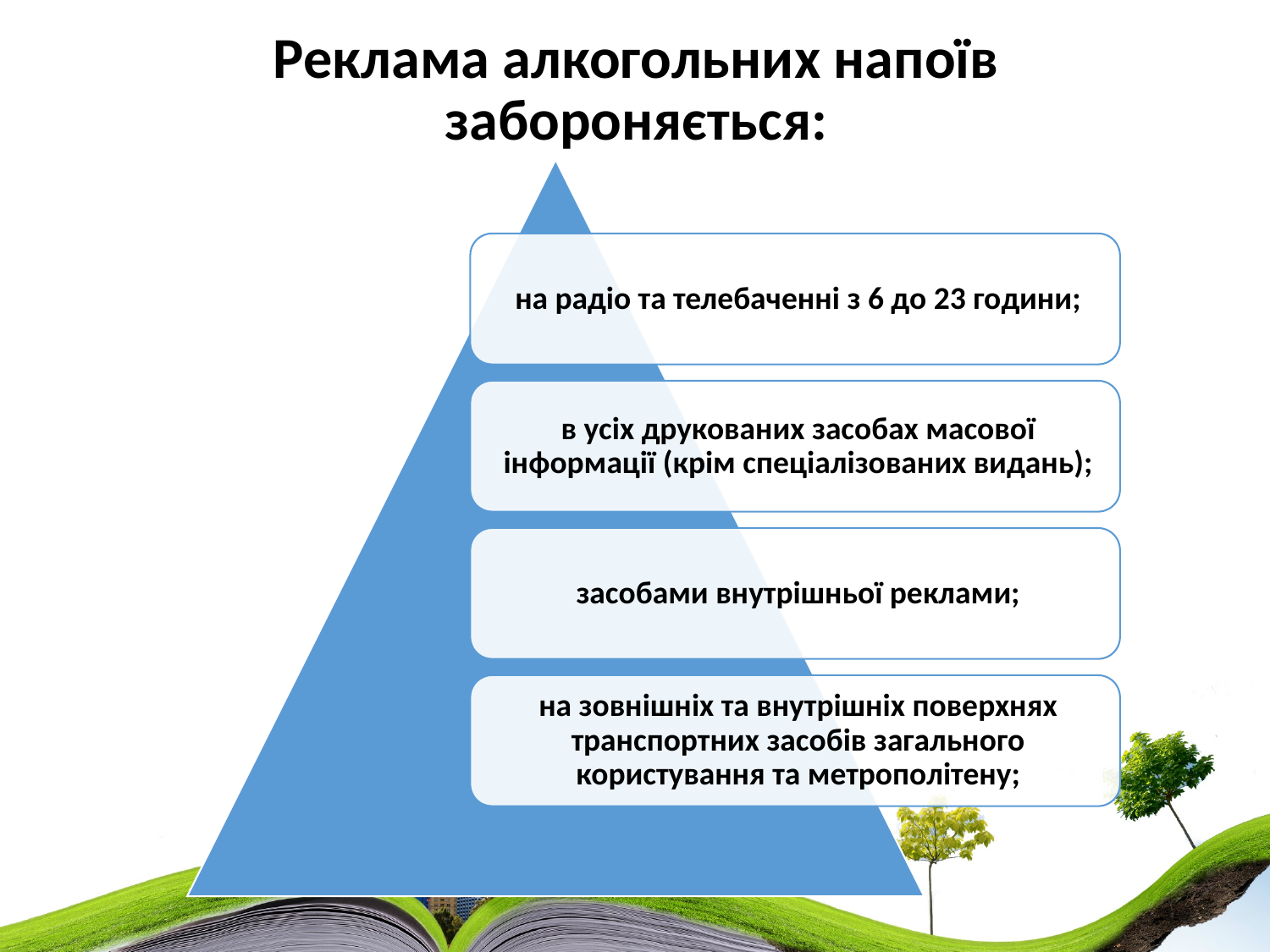

# Реклама алкогольних напоїв забороняється:
на радіо та телебаченні з 6 до 23 години;
в усіх друкованих засобах масової інформації (крім спеціалізованих видань);
засобами внутрішньої реклами;
на зовнішніх та внутрішніх поверхнях транспортних засобів загального користування та метрополітену;